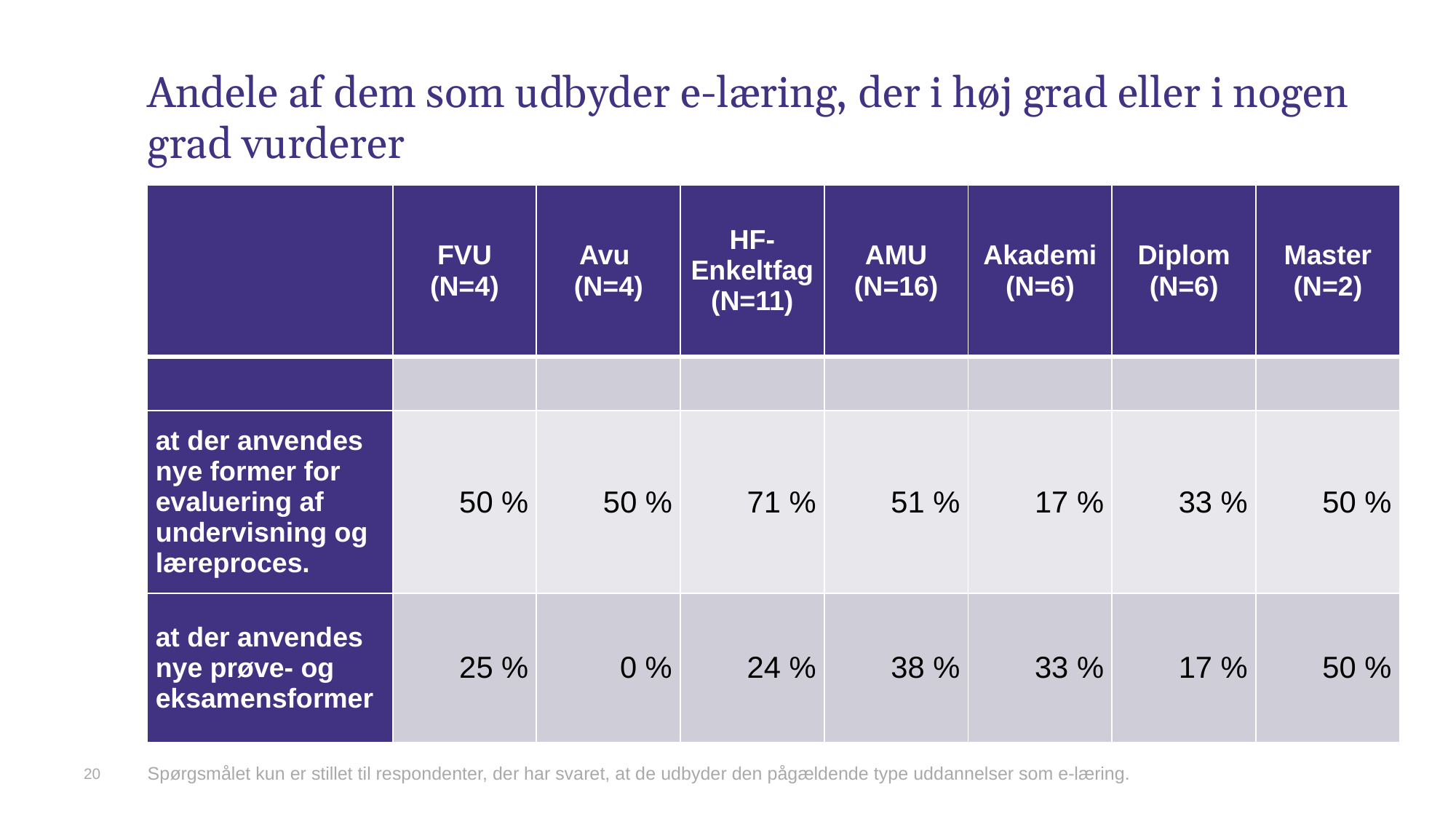

# Andele af dem som udbyder e-læring, der i høj grad eller i nogen grad vurderer
|  | FVU (N=4) | Avu (N=4) | HF- Enkeltfag (N=11) | AMU (N=16) | Akademi (N=6) | Diplom (N=6) | Master (N=2) |
| --- | --- | --- | --- | --- | --- | --- | --- |
|  |  |  |  |  |  |  |  |
| at der anvendes nye former for evaluering af undervisning og læreproces. | 50 % | 50 % | 71 % | 51 % | 17 % | 33 % | 50 % |
| at der anvendes nye prøve- og eksamensformer | 25 % | 0 % | 24 % | 38 % | 33 % | 17 % | 50 % |

20
Spørgsmålet kun er stillet til respondenter, der har svaret, at de udbyder den pågældende type uddannelser som e-læring.